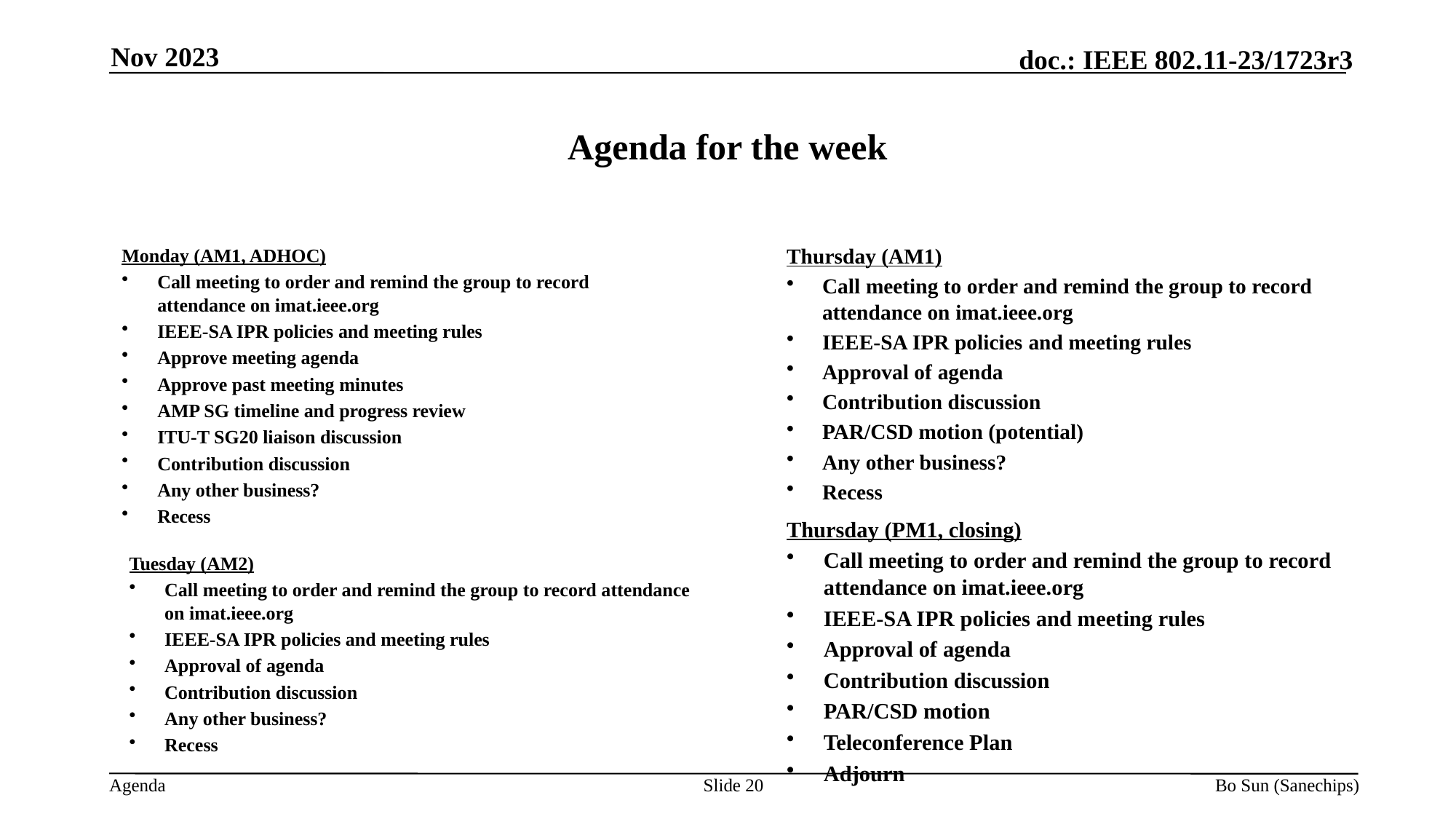

Nov 2023
# Agenda for the week
Thursday (AM1)
Call meeting to order and remind the group to record attendance on imat.ieee.org
IEEE-SA IPR policies and meeting rules
Approval of agenda
Contribution discussion
PAR/CSD motion (potential)
Any other business?
Recess
Monday (AM1, ADHOC)
Call meeting to order and remind the group to record attendance on imat.ieee.org
IEEE-SA IPR policies and meeting rules
Approve meeting agenda
Approve past meeting minutes
AMP SG timeline and progress review
ITU-T SG20 liaison discussion
Contribution discussion
Any other business?
Recess
Thursday (PM1, closing)
Call meeting to order and remind the group to record attendance on imat.ieee.org
IEEE-SA IPR policies and meeting rules
Approval of agenda
Contribution discussion
PAR/CSD motion
Teleconference Plan
Adjourn
Tuesday (AM2)
Call meeting to order and remind the group to record attendance on imat.ieee.org
IEEE-SA IPR policies and meeting rules
Approval of agenda
Contribution discussion
Any other business?
Recess
Slide 20
Bo Sun (Sanechips)